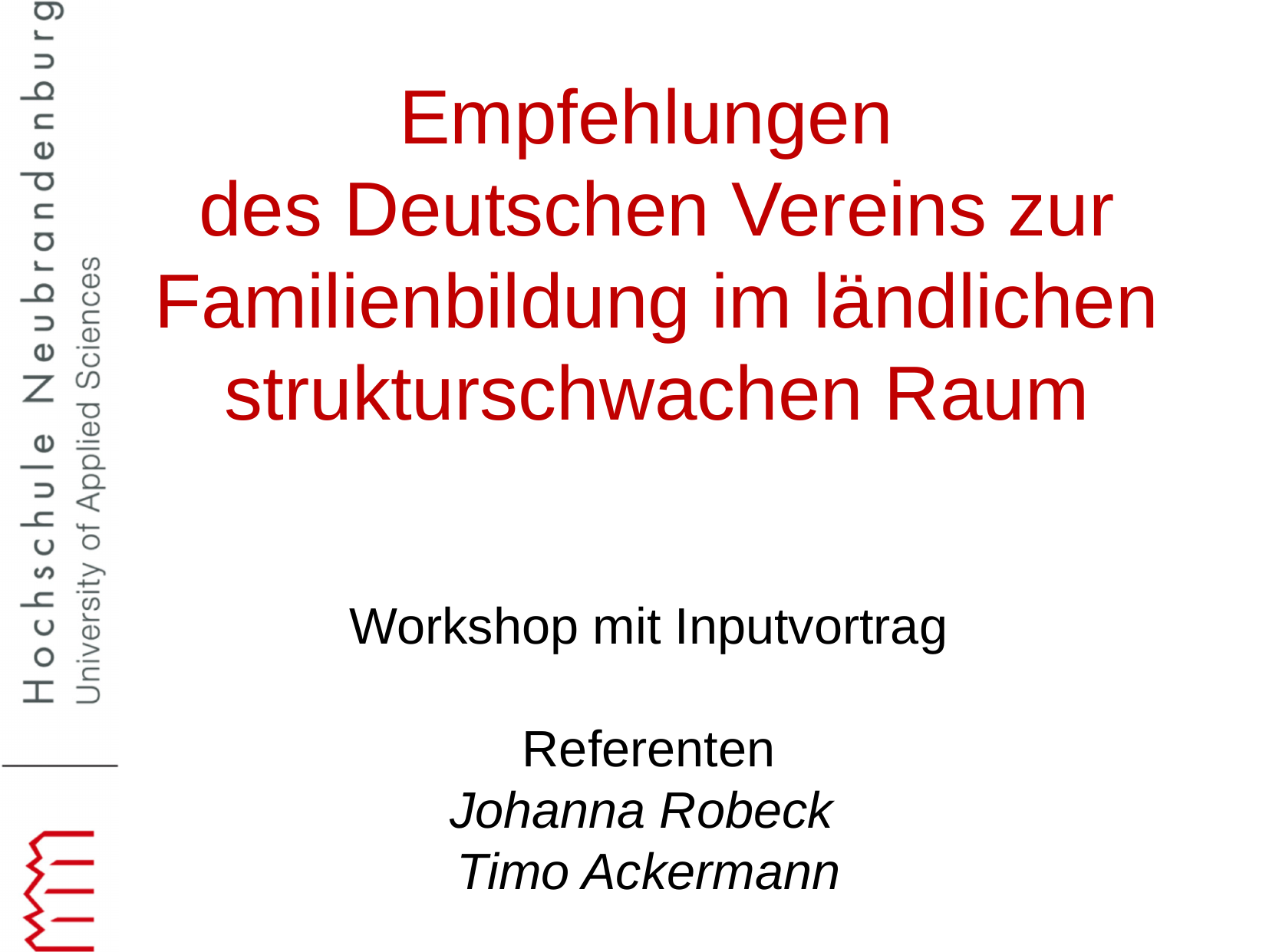

Empfehlungen
des Deutschen Vereins zur Familienbildung im ländlichen strukturschwachen Raum

Workshop mit Inputvortrag

Referenten
Johanna Robeck
Timo Ackermann